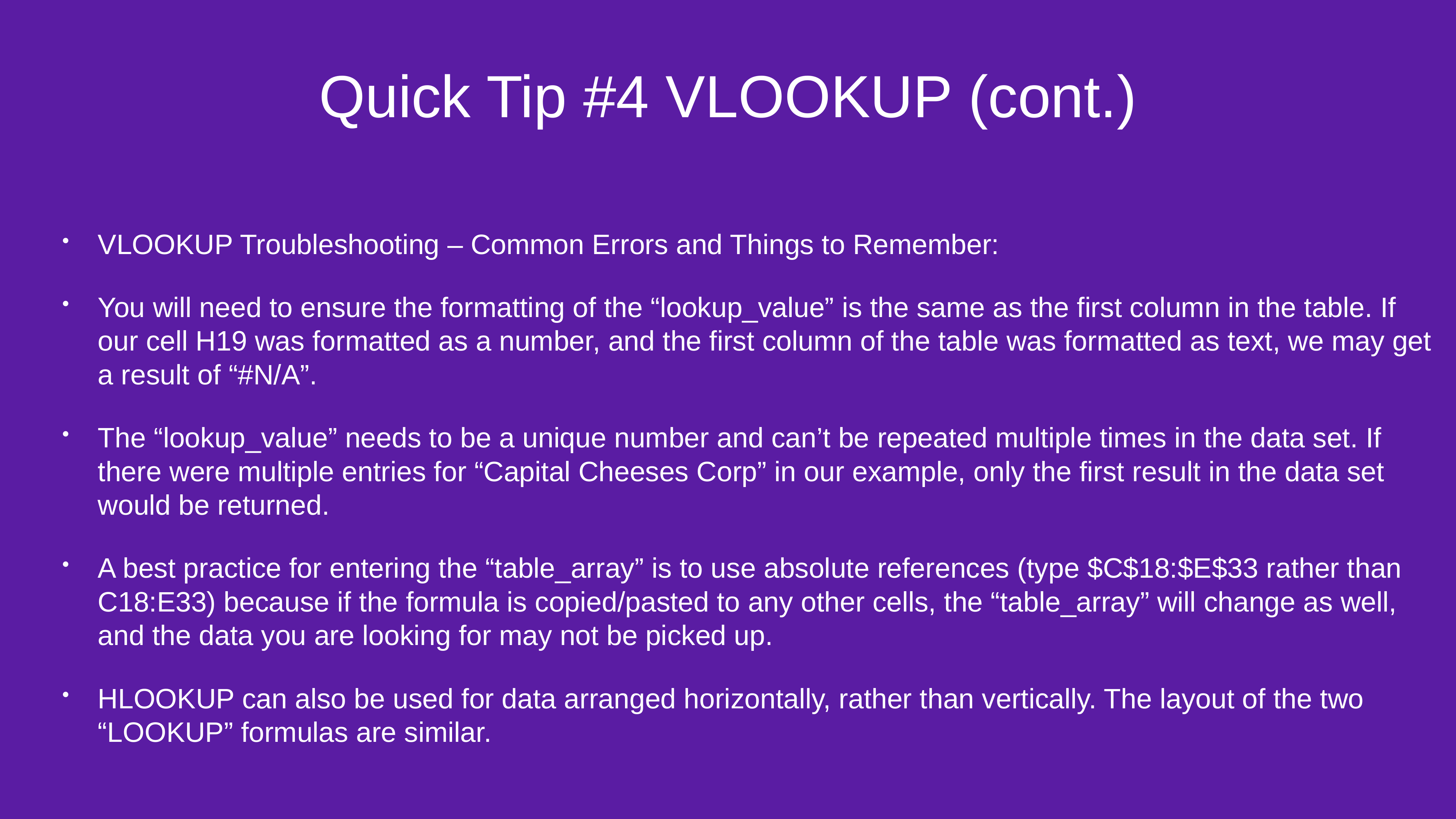

# Quick Tip #4 VLOOKUP (cont.)
VLOOKUP Troubleshooting – Common Errors and Things to Remember:
You will need to ensure the formatting of the “lookup_value” is the same as the first column in the table. If our cell H19 was formatted as a number, and the first column of the table was formatted as text, we may get a result of “#N/A”.
The “lookup_value” needs to be a unique number and can’t be repeated multiple times in the data set. If there were multiple entries for “Capital Cheeses Corp” in our example, only the first result in the data set would be returned.
A best practice for entering the “table_array” is to use absolute references (type $C$18:$E$33 rather than C18:E33) because if the formula is copied/pasted to any other cells, the “table_array” will change as well, and the data you are looking for may not be picked up.
HLOOKUP can also be used for data arranged horizontally, rather than vertically. The layout of the two “LOOKUP” formulas are similar.